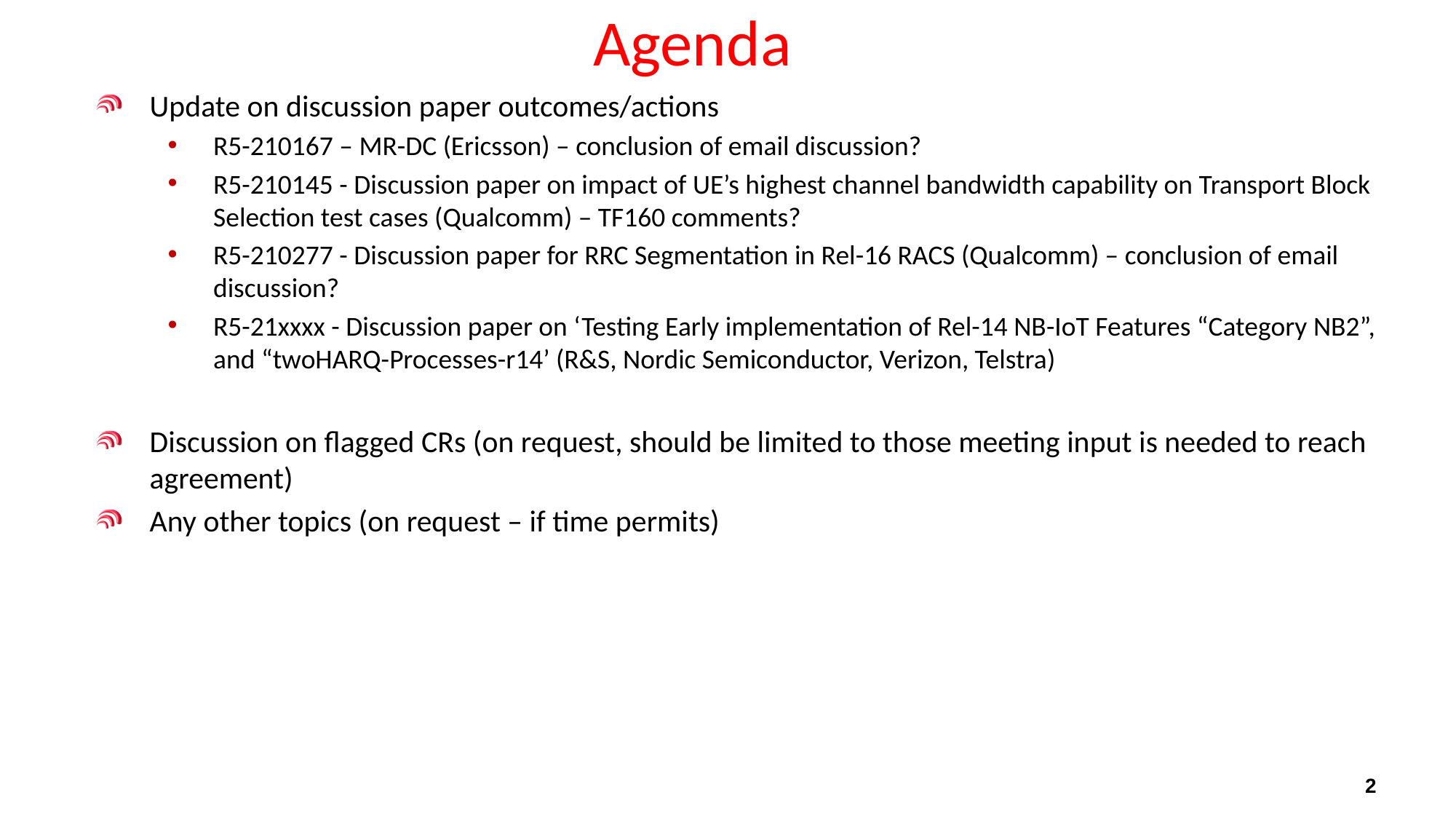

# Agenda
Update on discussion paper outcomes/actions
R5-210167 – MR-DC (Ericsson) – conclusion of email discussion?
R5-210145 - Discussion paper on impact of UE’s highest channel bandwidth capability on Transport Block Selection test cases (Qualcomm) – TF160 comments?
R5-210277 - Discussion paper for RRC Segmentation in Rel-16 RACS (Qualcomm) – conclusion of email discussion?
R5-21xxxx - Discussion paper on ‘Testing Early implementation of Rel-14 NB-IoT Features “Category NB2”, and “twoHARQ-Processes-r14’ (R&S, Nordic Semiconductor, Verizon, Telstra)

Discussion on flagged CRs (on request, should be limited to those meeting input is needed to reach agreement)
Any other topics (on request – if time permits)